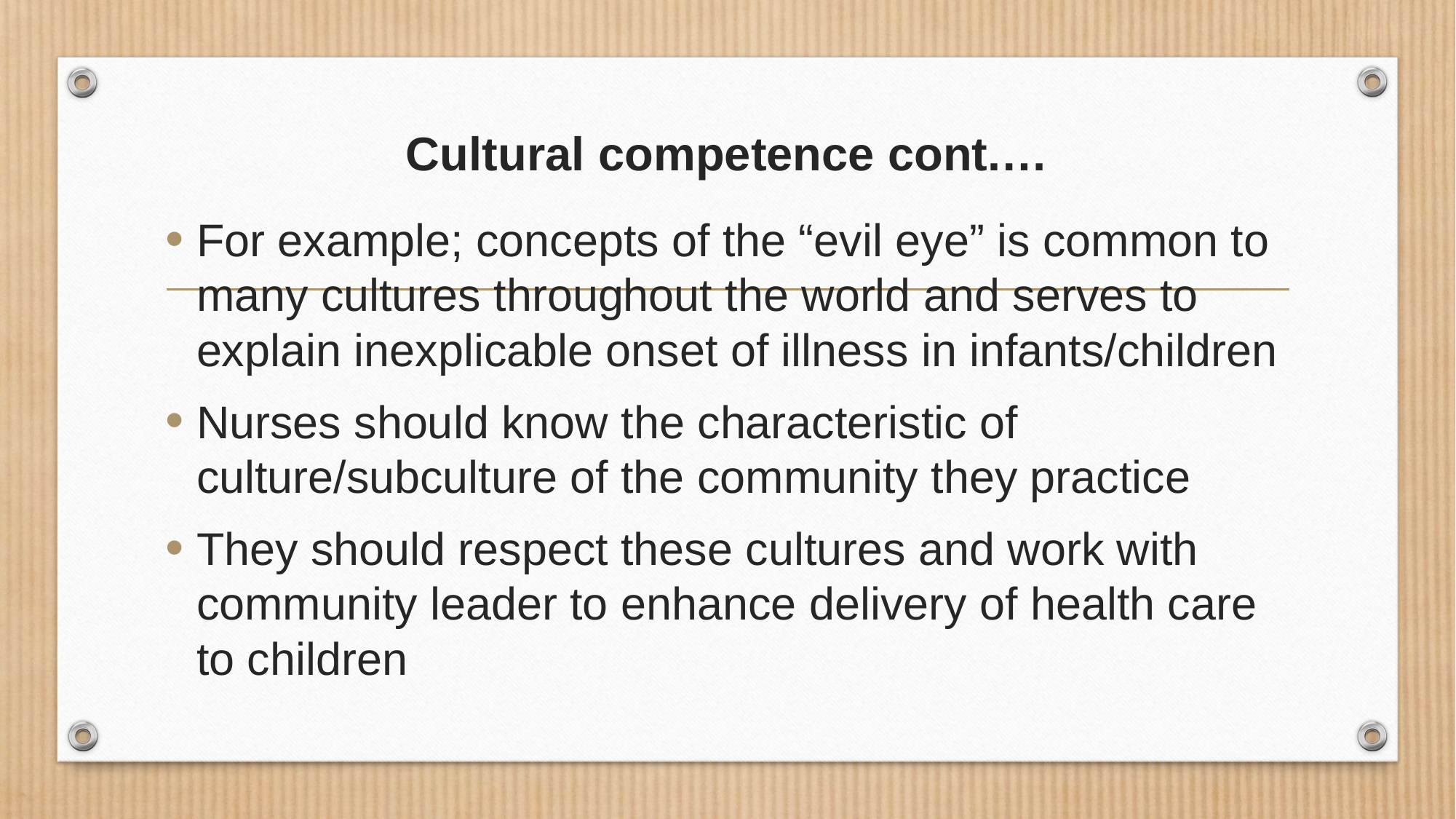

# Cultural competence cont.…
For example; concepts of the “evil eye” is common to many cultures throughout the world and serves to explain inexplicable onset of illness in infants/children
Nurses should know the characteristic of culture/subculture of the community they practice
They should respect these cultures and work with community leader to enhance delivery of health care to children